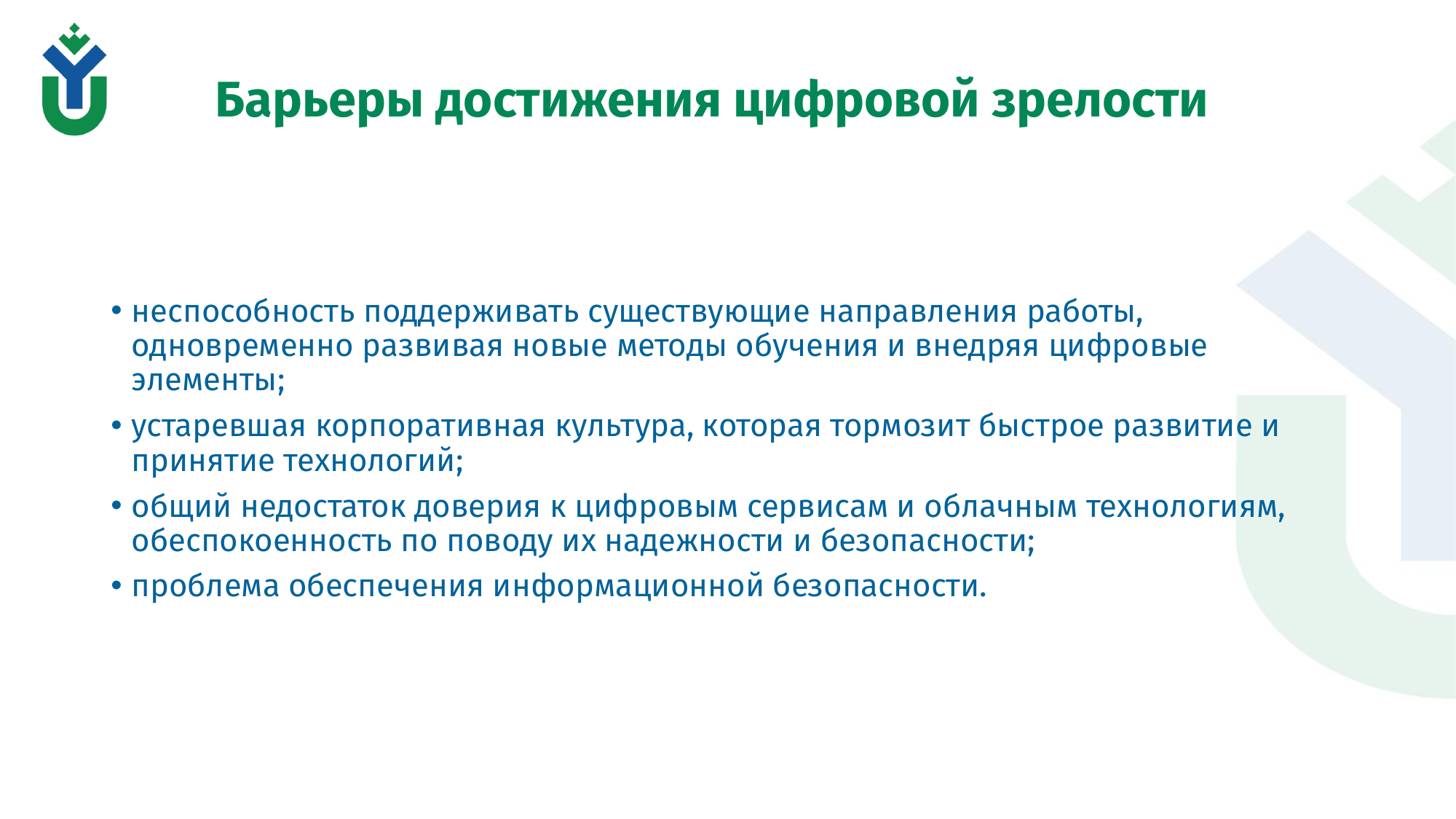

# Барьеры достижения цифровой зрелости
неспособность поддерживать существующие направления работы, одновременно развивая новые методы обучения и внедряя цифровые элементы;
устаревшая корпоративная культура, которая тормозит быстрое развитие и принятие технологий;
общий недостаток доверия к цифровым сервисам и облачным технологиям, обеспокоенность по поводу их надежности и безопасности;
проблема обеспечения информационной безопасности.